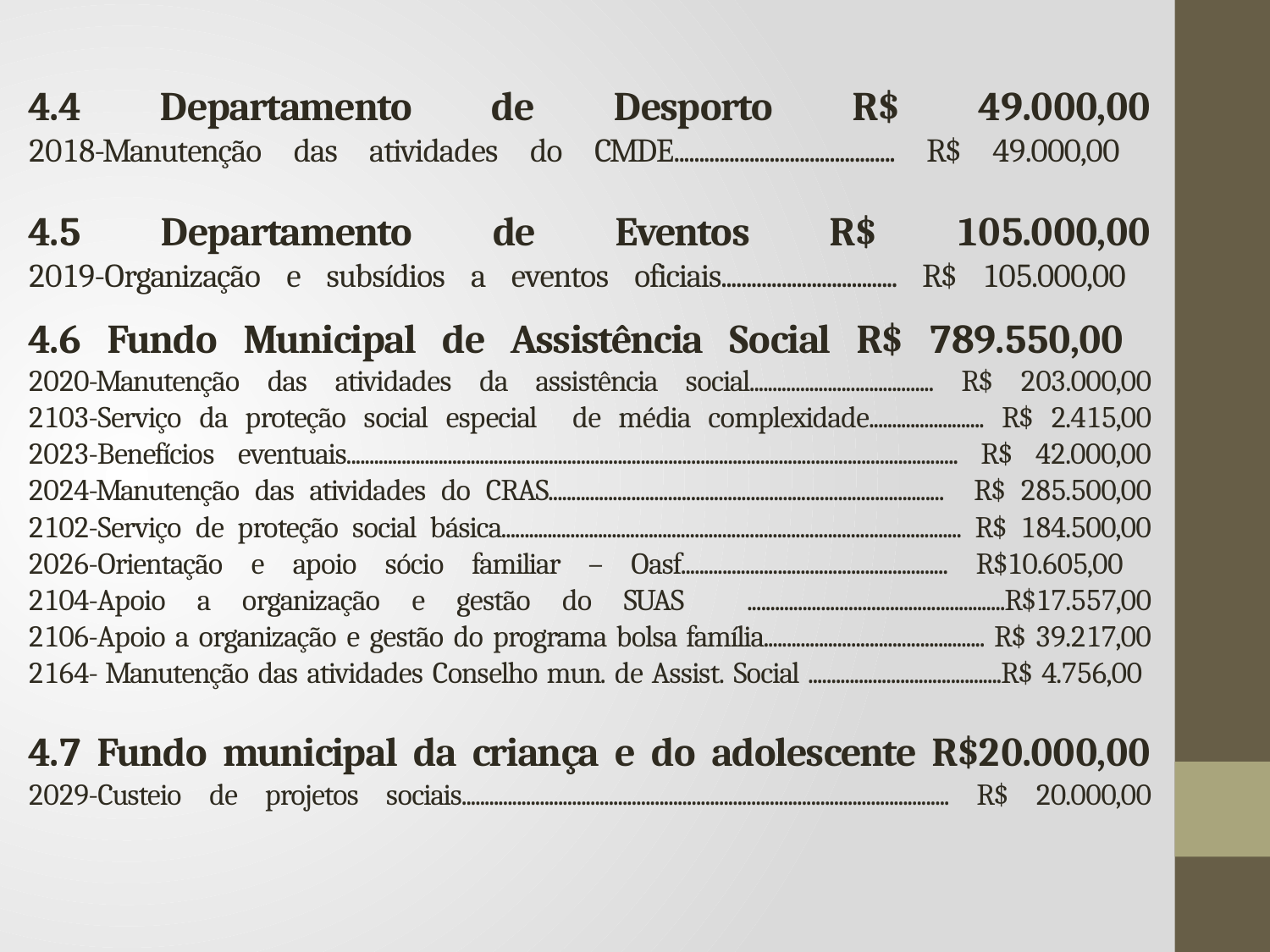

# 4.4 Departamento de Desporto R$ 49.000,00 2018-Manutenção das atividades do CMDE............................................ R$ 49.000,00 4.5 Departamento de Eventos R$ 105.000,00 2019-Organização e subsídios a eventos oficiais................................... R$ 105.000,00 4.6 Fundo Municipal de Assistência Social R$ 789.550,00 2020-Manutenção das atividades da assistência social........................................ R$ 203.000,00 2103-Serviço da proteção social especial  de média complexidade......................... R$ 2.415,00 2023-Benefícios eventuais..................................................................................................................................... R$ 42.000,00 2024-Manutenção das atividades do CRAS......................................................................................  R$ 285.500,00 2102-Serviço de proteção social básica.................................................................................................... R$ 184.500,00 2026-Orientação e apoio sócio familiar – Oasf.......................................................... R$10.605,00 2104-Apoio a organização e gestão do SUAS  ........................................................R$17.557,00 2106-Apoio a organização e gestão do programa bolsa família................................................ R$ 39.217,00 2164- Manutenção das atividades Conselho mun. de Assist. Social ..........................................R$ 4.756,00 4.7 Fundo municipal da criança e do adolescente R$20.000,00 2029-Custeio de projetos sociais.......................................................................................................... R$ 20.000,00